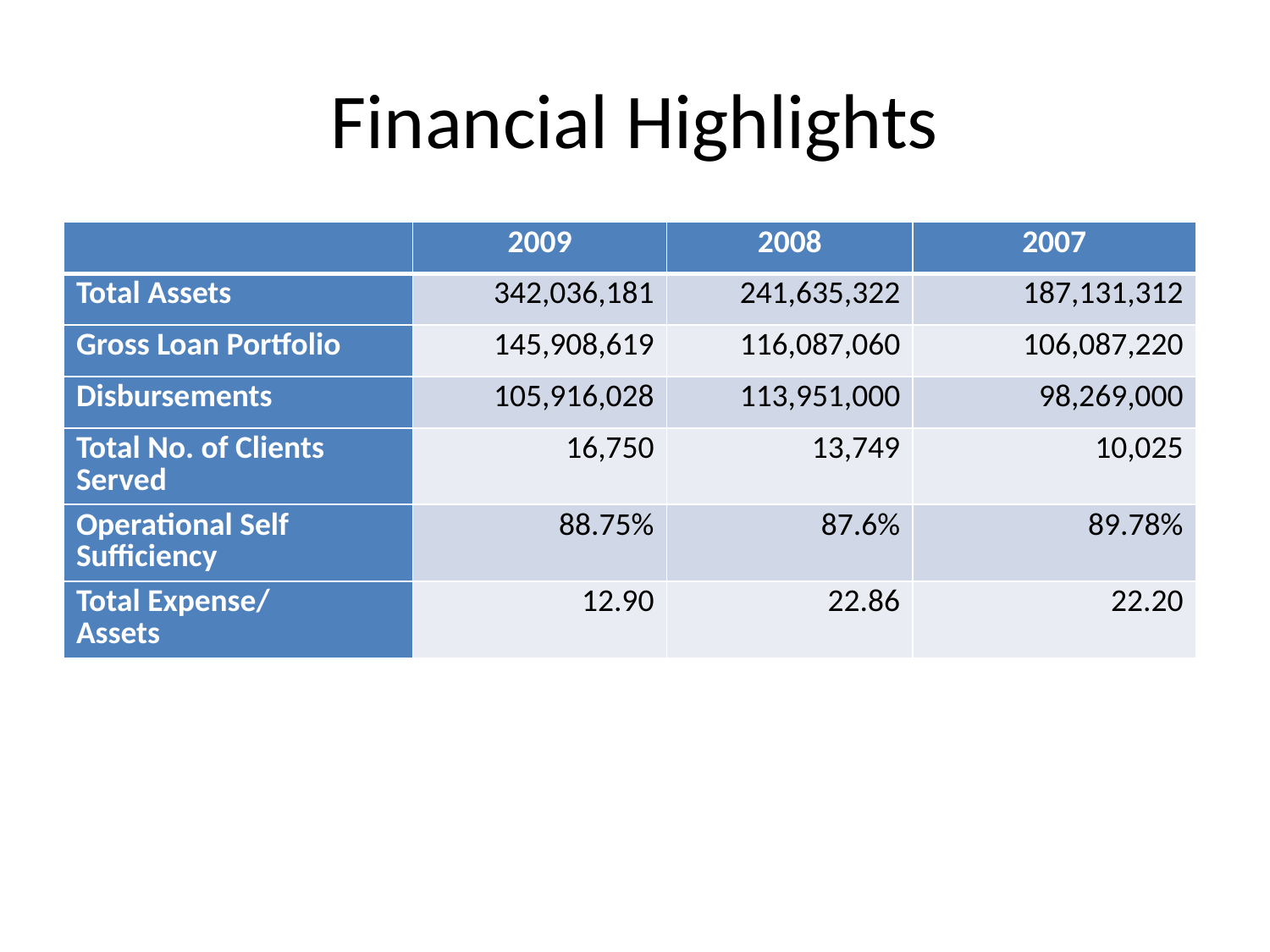

# Financial Highlights
|  | 2009 | 2008 | 2007 |
| --- | --- | --- | --- |
| Total Assets | 342,036,181 | 241,635,322 | 187,131,312 |
| Gross Loan Portfolio | 145,908,619 | 116,087,060 | 106,087,220 |
| Disbursements | 105,916,028 | 113,951,000 | 98,269,000 |
| Total No. of Clients Served | 16,750 | 13,749 | 10,025 |
| Operational Self Sufficiency | 88.75% | 87.6% | 89.78% |
| Total Expense/ Assets | 12.90 | 22.86 | 22.20 |